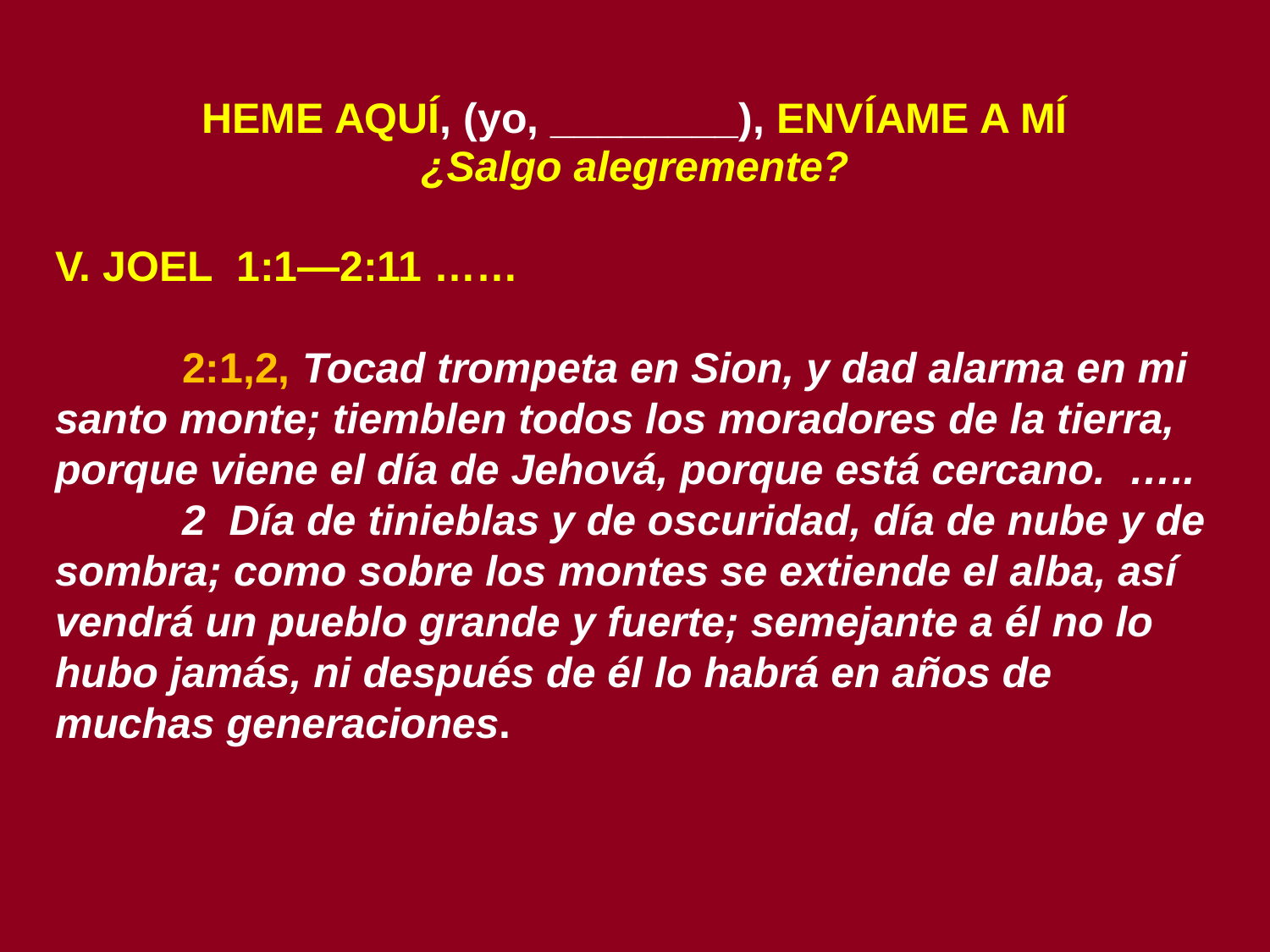

# HEME AQUÍ, (yo, ________), ENVÍAME A MÍ ¿Salgo alegremente?
V. JOEL  1:1—2:11 ……

	2:1,2, Tocad trompeta en Sion, y dad alarma en mi santo monte; tiemblen todos los moradores de la tierra, porque viene el día de Jehová, porque está cercano.  …..
	2  Día de tinieblas y de oscuridad, día de nube y de sombra; como sobre los montes se extiende el alba, así vendrá un pueblo grande y fuerte; semejante a él no lo hubo jamás, ni después de él lo habrá en años de muchas generaciones.